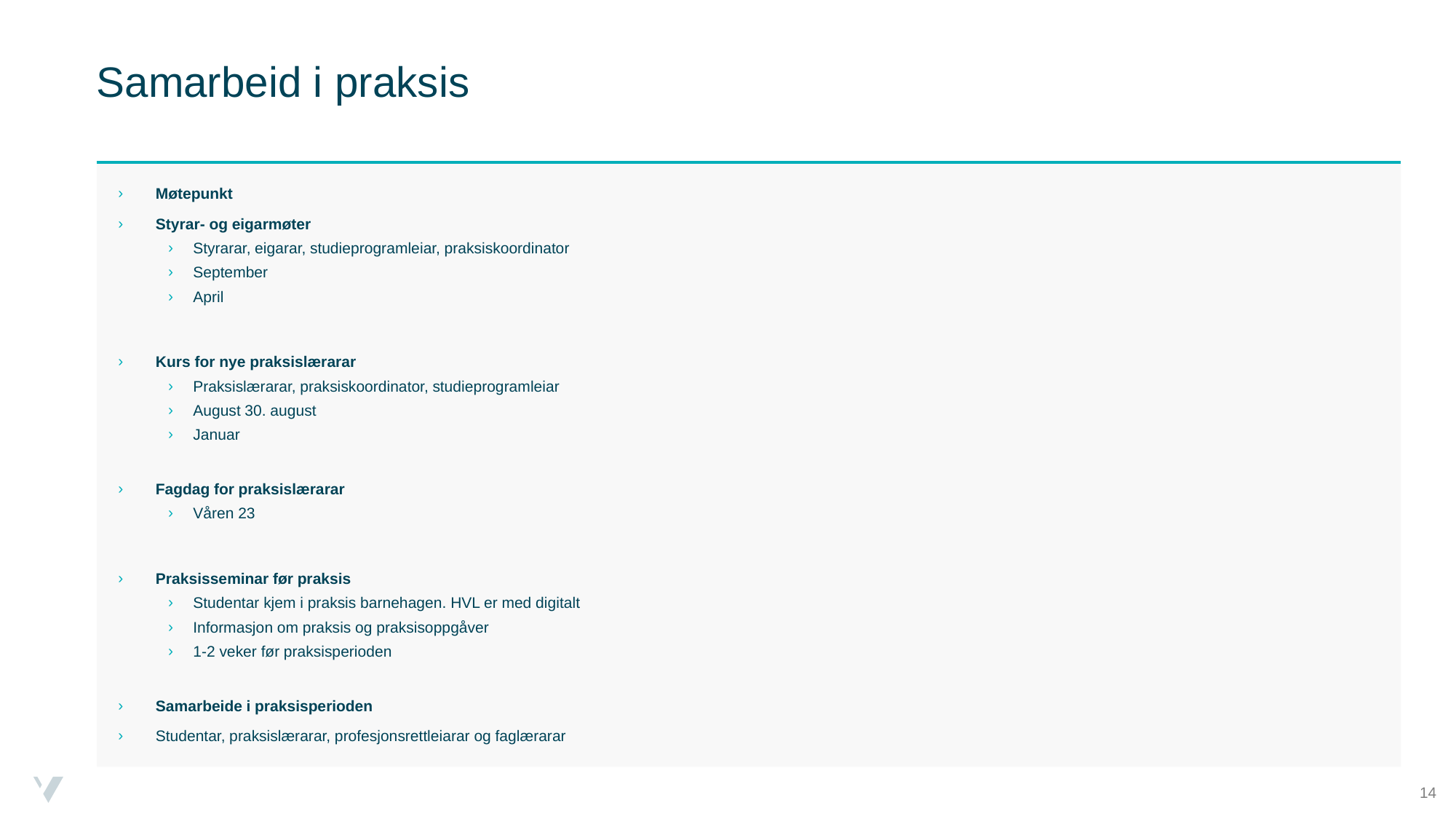

# Samarbeid i praksis
Møtepunkt
Styrar- og eigarmøter
Styrarar, eigarar, studieprogramleiar, praksiskoordinator
September
April

Kurs for nye praksislærarar
Praksislærarar, praksiskoordinator, studieprogramleiar
August 30. august
Januar

Fagdag for praksislærarar
Våren 23

Praksisseminar før praksis
Studentar kjem i praksis barnehagen. HVL er med digitalt
Informasjon om praksis og praksisoppgåver
1-2 veker før praksisperioden

Samarbeide i praksisperioden
Studentar, praksislærarar, profesjonsrettleiarar og faglærarar

14